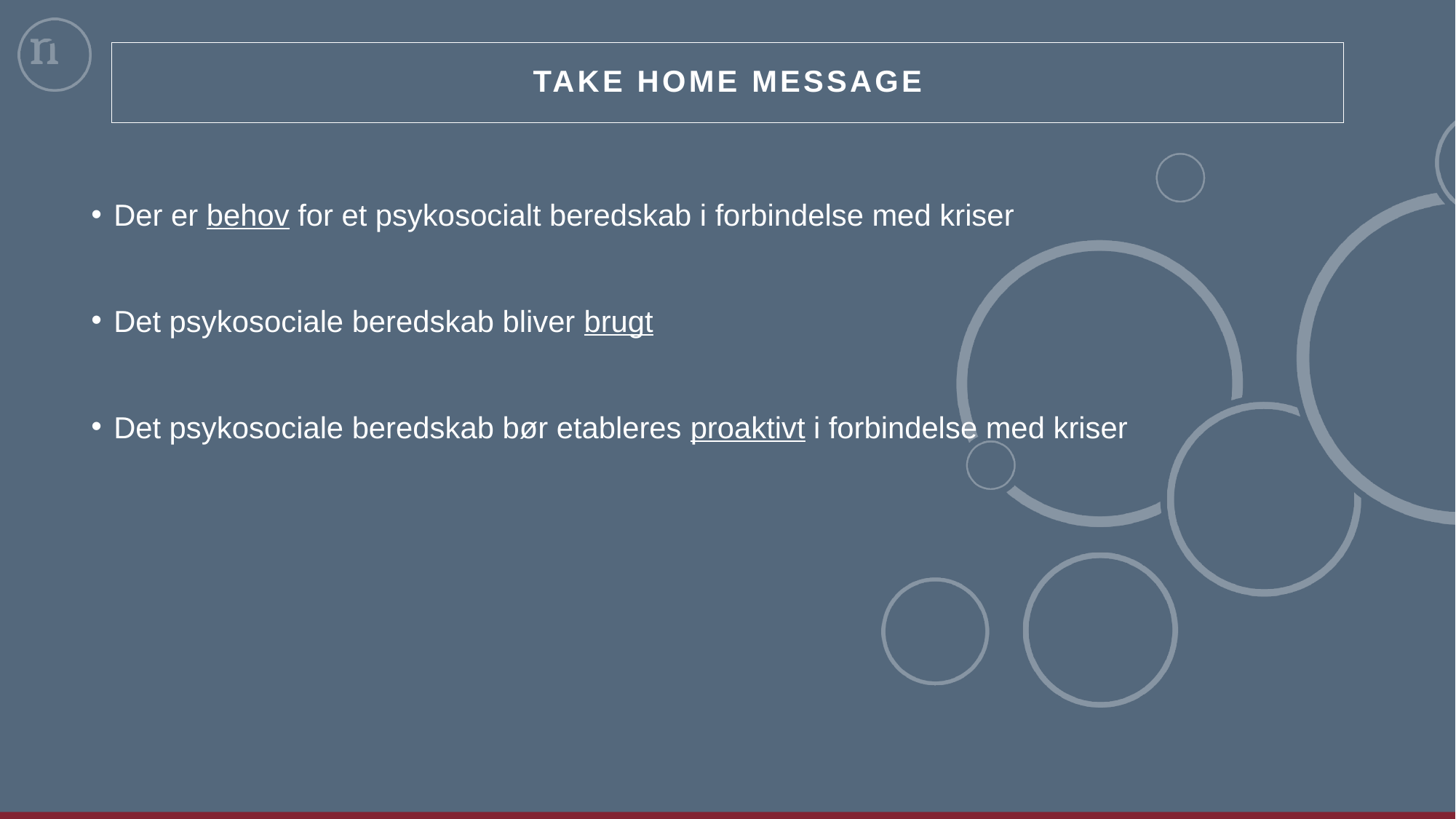

# Take home message
Der er behov for et psykosocialt beredskab i forbindelse med kriser

Det psykosociale beredskab bliver brugt

Det psykosociale beredskab bør etableres proaktivt i forbindelse med kriser